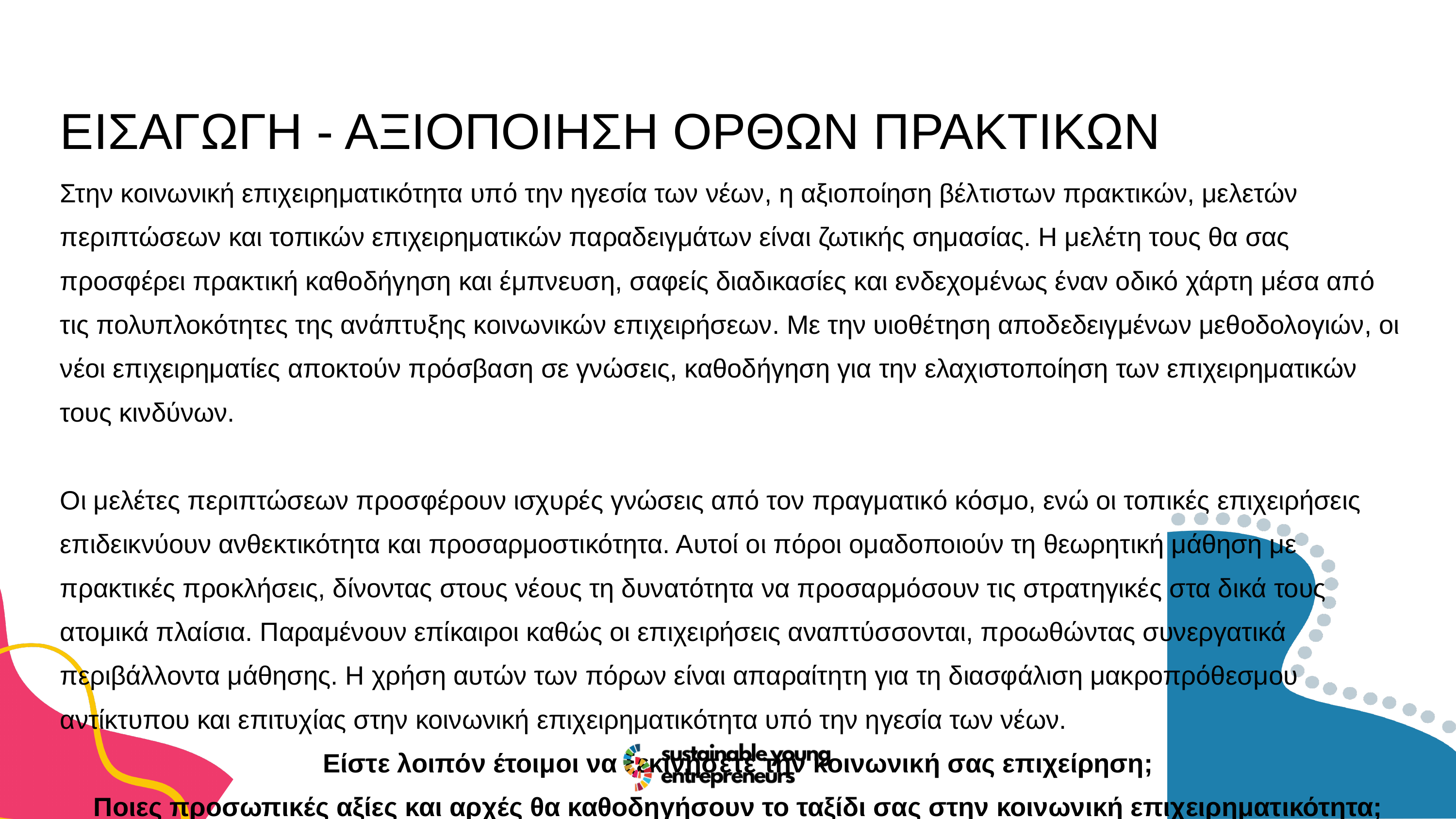

ΕΙΣΑΓΩΓΗ - ΑΞΙΟΠΟΙΗΣΗ ΟΡΘΩΝ ΠΡΑΚΤΙΚΩΝ
Στην κοινωνική επιχειρηματικότητα υπό την ηγεσία των νέων, η αξιοποίηση βέλτιστων πρακτικών, μελετών περιπτώσεων και τοπικών επιχειρηματικών παραδειγμάτων είναι ζωτικής σημασίας. Η μελέτη τους θα σας προσφέρει πρακτική καθοδήγηση και έμπνευση, σαφείς διαδικασίες και ενδεχομένως έναν οδικό χάρτη μέσα από τις πολυπλοκότητες της ανάπτυξης κοινωνικών επιχειρήσεων. Με την υιοθέτηση αποδεδειγμένων μεθοδολογιών, οι νέοι επιχειρηματίες αποκτούν πρόσβαση σε γνώσεις, καθοδήγηση για την ελαχιστοποίηση των επιχειρηματικών τους κινδύνων.

Οι μελέτες περιπτώσεων προσφέρουν ισχυρές γνώσεις από τον πραγματικό κόσμο, ενώ οι τοπικές επιχειρήσεις επιδεικνύουν ανθεκτικότητα και προσαρμοστικότητα. Αυτοί οι πόροι ομαδοποιούν τη θεωρητική μάθηση με πρακτικές προκλήσεις, δίνοντας στους νέους τη δυνατότητα να προσαρμόσουν τις στρατηγικές στα δικά τους ατομικά πλαίσια. Παραμένουν επίκαιροι καθώς οι επιχειρήσεις αναπτύσσονται, προωθώντας συνεργατικά περιβάλλοντα μάθησης. Η χρήση αυτών των πόρων είναι απαραίτητη για τη διασφάλιση μακροπρόθεσμου αντίκτυπου και επιτυχίας στην κοινωνική επιχειρηματικότητα υπό την ηγεσία των νέων.
 Είστε λοιπόν έτοιμοι να ξεκινήσετε την κοινωνική σας επιχείρηση;
 Ποιες προσωπικές αξίες και αρχές θα καθοδηγήσουν το ταξίδι σας στην κοινωνική επιχειρηματικότητα;